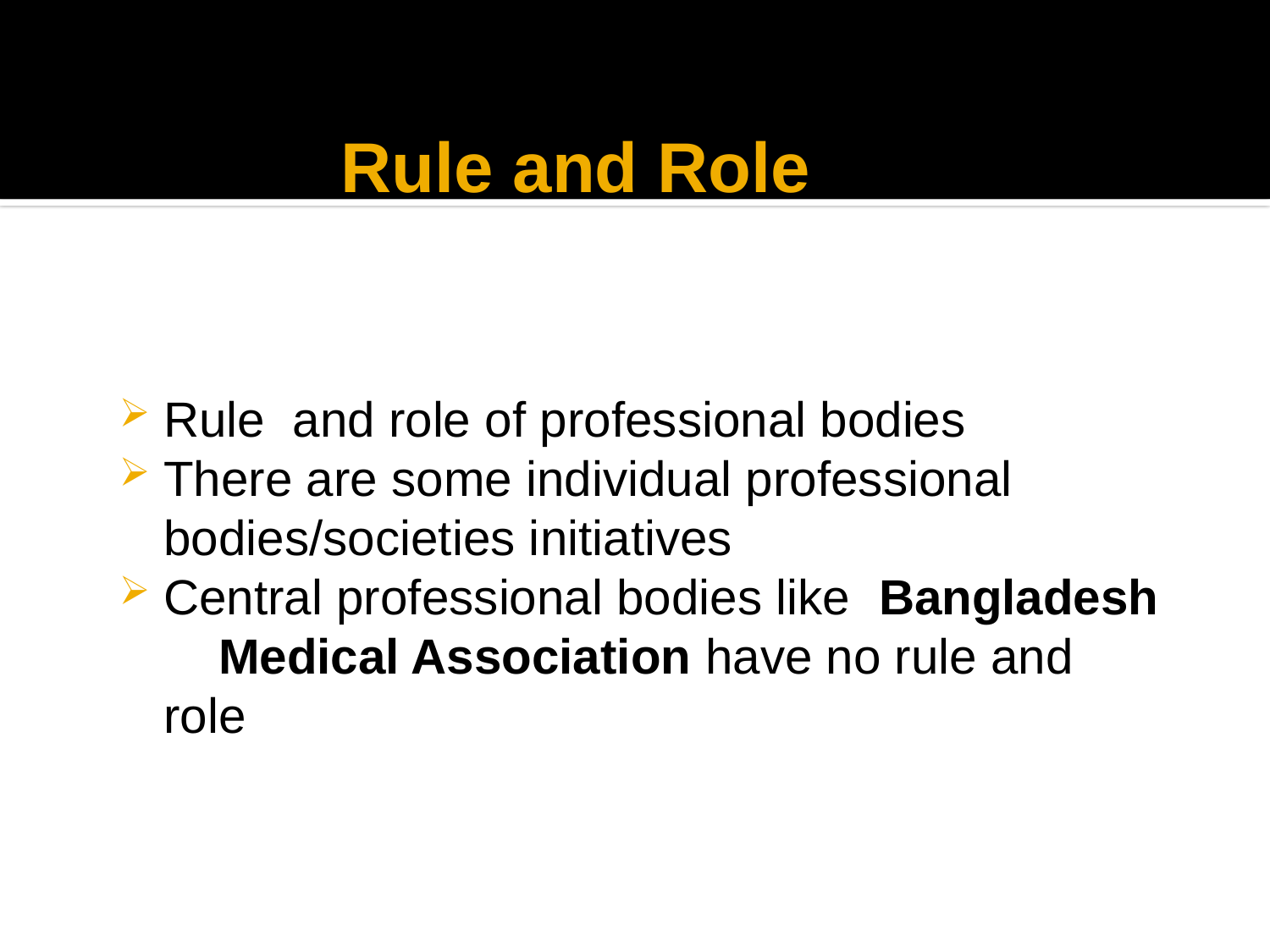

# Rule and Role

Rule  and role of professional bodies
There are some individual professional bodies/societies initiatives
Central professional bodies like  Bangladesh     Medical Association have no rule and role